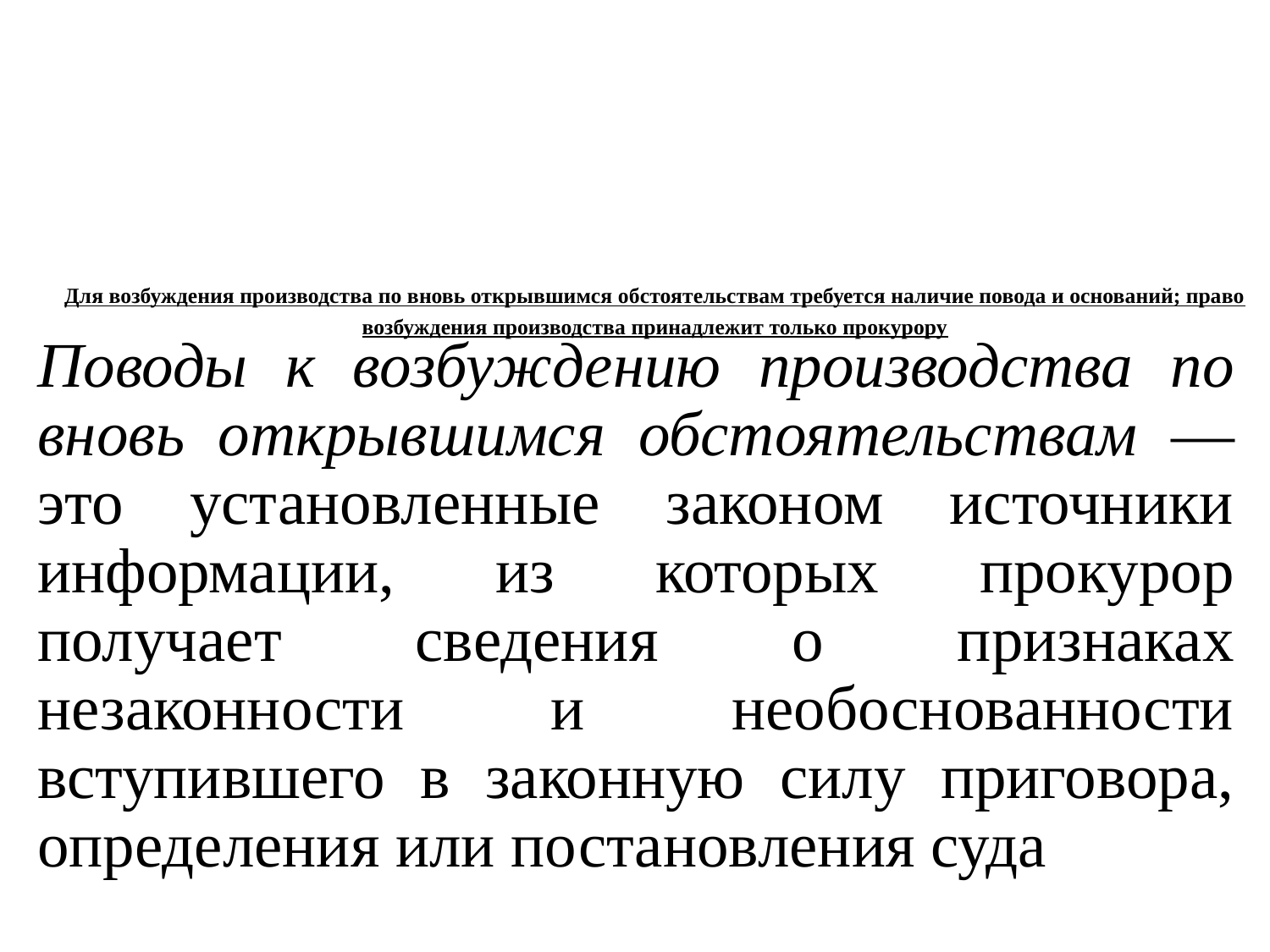

#

Для возбуждения производства по вновь открывшимся обстоятельствам требуется наличие повода и оснований; право возбуждения производства принадлежит только прокурору

Поводы к возбуждению производства по вновь открывшимся обстоятельствам — это установленные законом источники информации, из которых прокурор получает сведения о признаках незаконности и необоснованности вступившего в законную силу приговора, определения или постановления суда